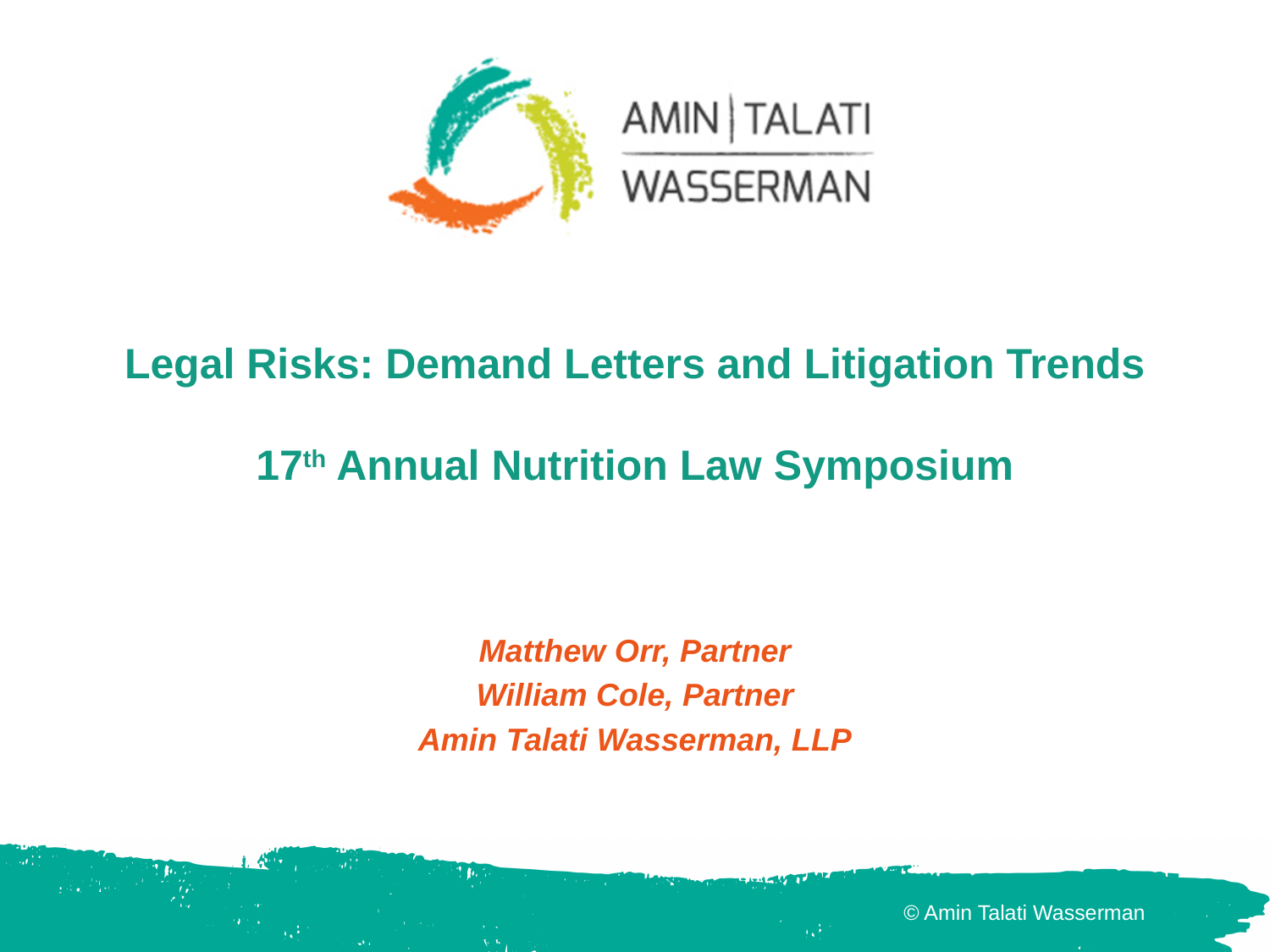

# Legal Risks: Demand Letters and Litigation Trends 17th Annual Nutrition Law Symposium
Matthew Orr, Partner
William Cole, Partner
Amin Talati Wasserman, LLP